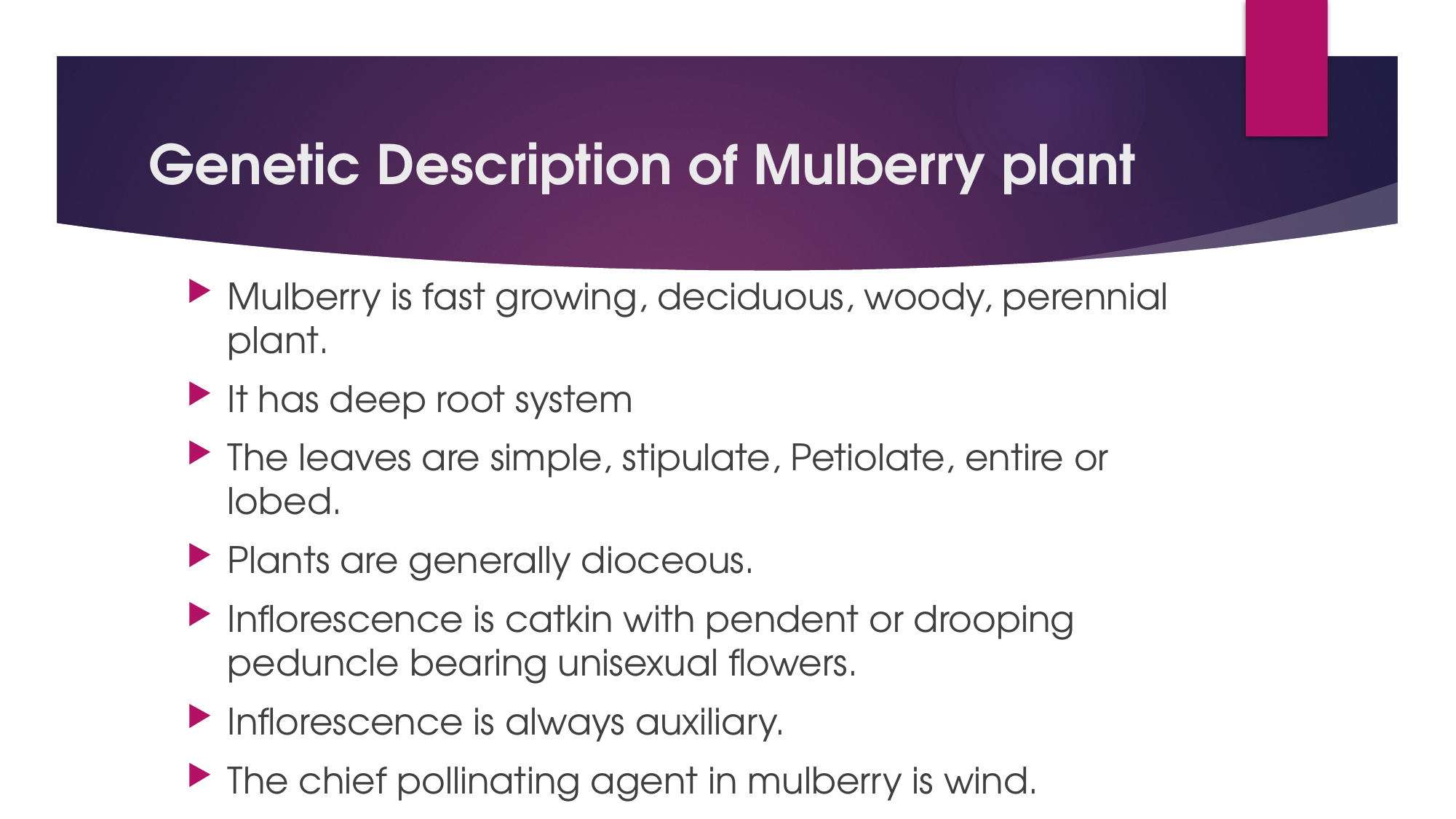

# Genetic Description of Mulberry plant
Mulberry is fast growing, deciduous, woody, perennial plant.
It has deep root system
The leaves are simple, stipulate, Petiolate, entire or lobed.
Plants are generally dioceous.
Inflorescence is catkin with pendent or drooping peduncle bearing unisexual flowers.
Inflorescence is always auxiliary.
The chief pollinating agent in mulberry is wind.